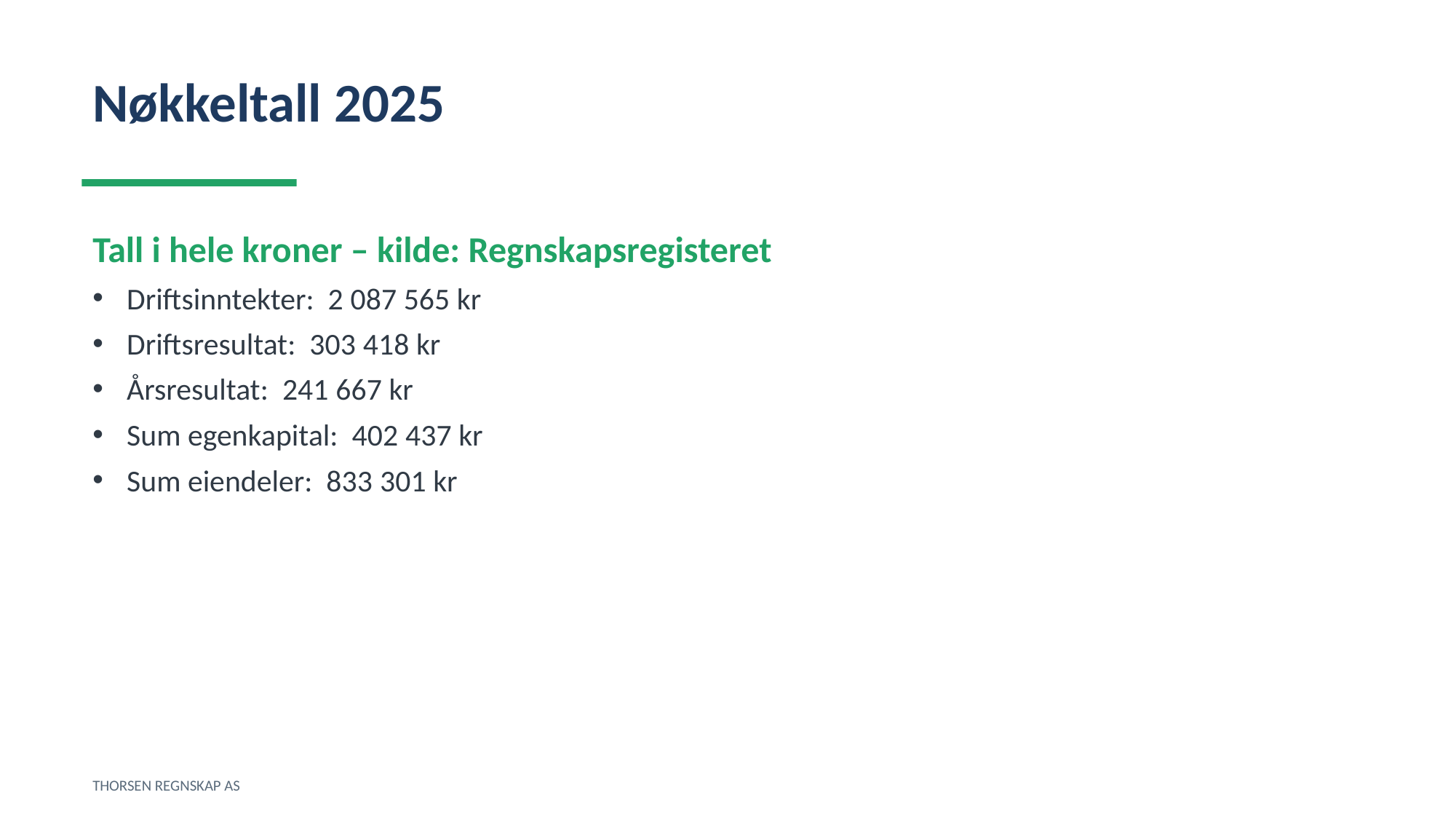

Nøkkeltall 2025

Tall i hele kroner – kilde: Regnskapsregisteret
Driftsinntekter:  2 087 565 kr
Driftsresultat:  303 418 kr
Årsresultat:  241 667 kr
Sum egenkapital:  402 437 kr
Sum eiendeler:  833 301 kr
THORSEN REGNSKAP AS